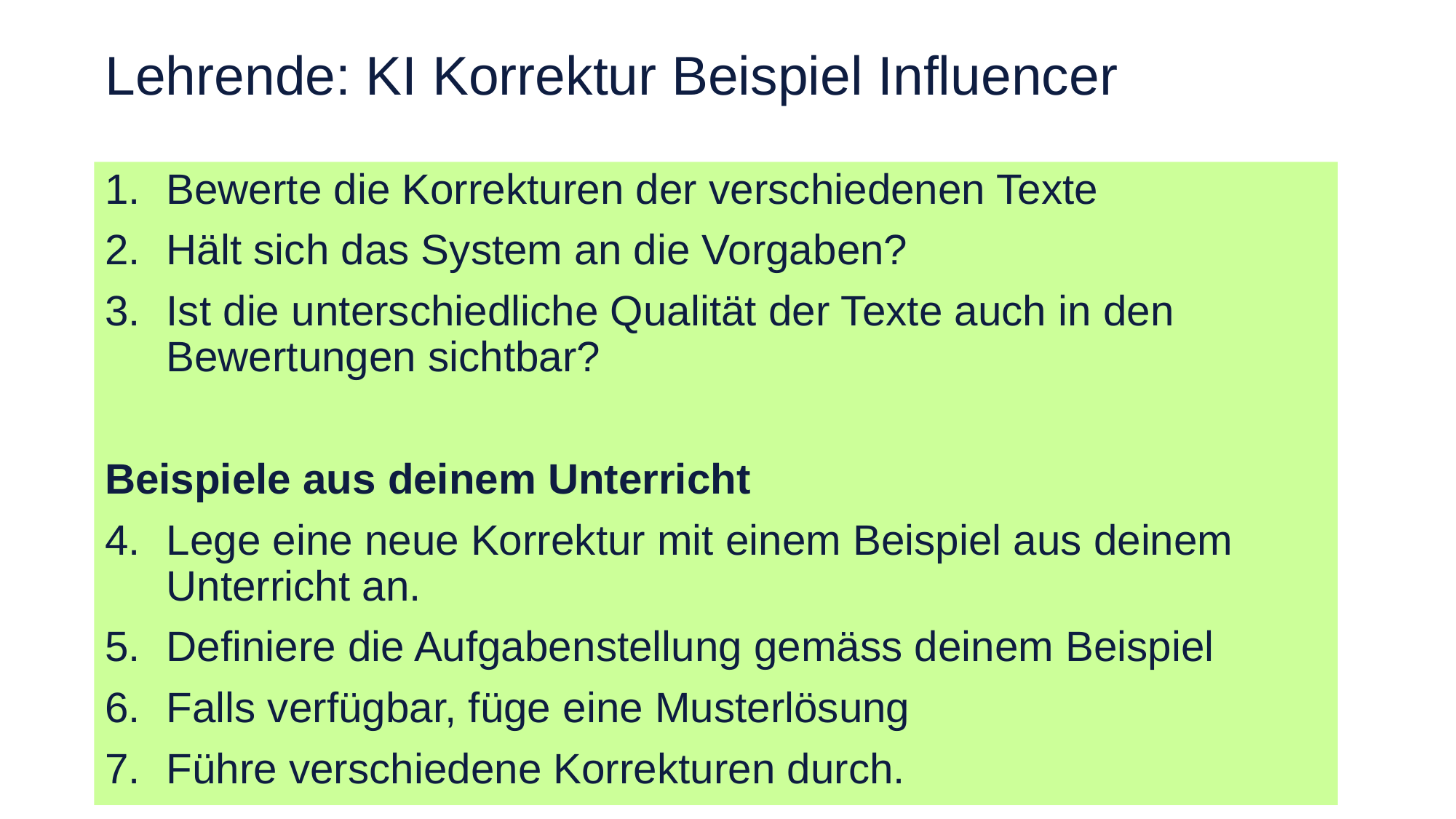

# Lehrende: KI Korrektur Beispiel Influencer
Bewerte die Korrekturen der verschiedenen Texte
Hält sich das System an die Vorgaben?
Ist die unterschiedliche Qualität der Texte auch in den Bewertungen sichtbar?

Beispiele aus deinem Unterricht
Lege eine neue Korrektur mit einem Beispiel aus deinem Unterricht an.
Definiere die Aufgabenstellung gemäss deinem Beispiel
Falls verfügbar, füge eine Musterlösung
Führe verschiedene Korrekturen durch.